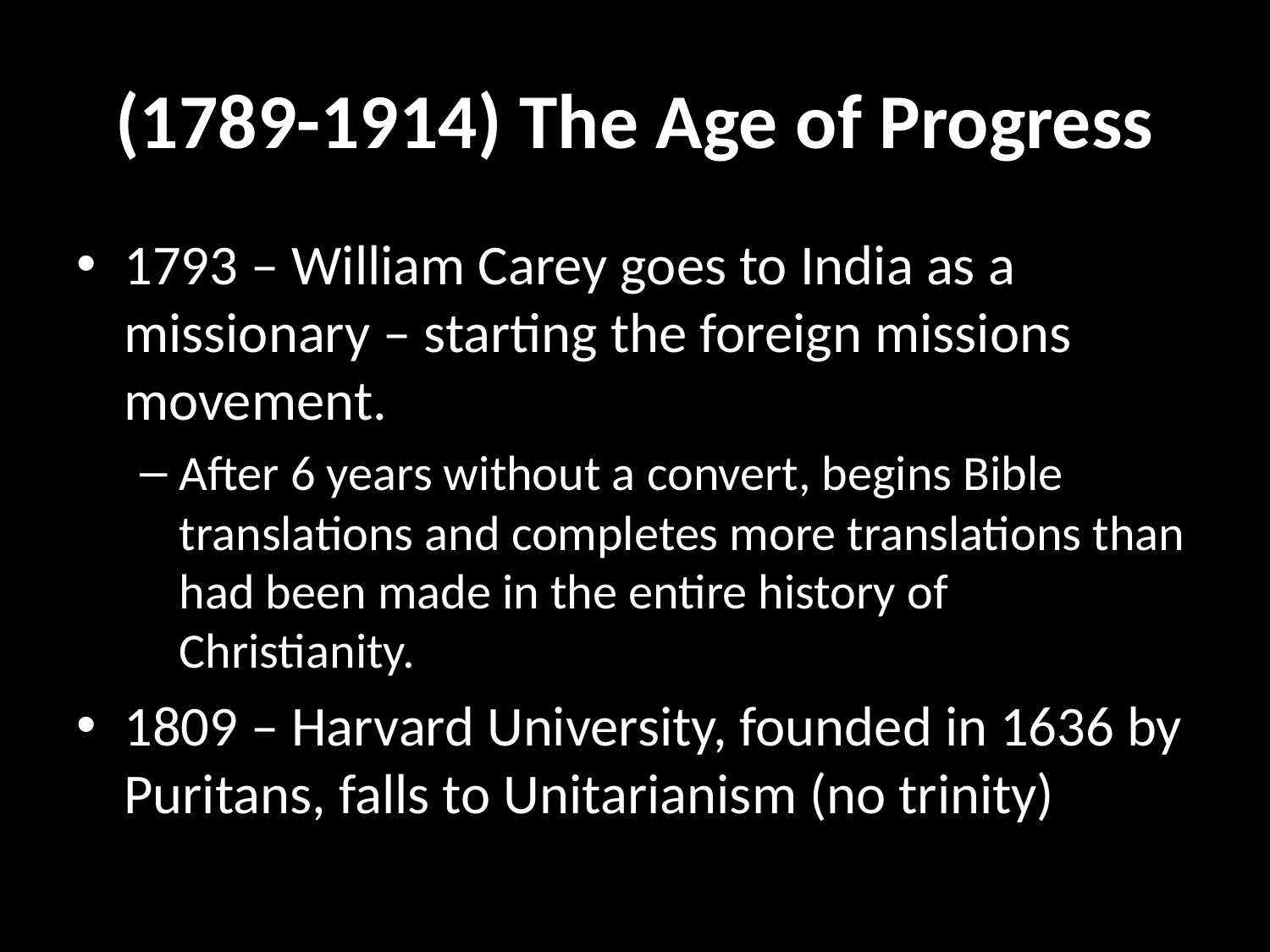

# (1789-1914) The Age of Progress
1793 – William Carey goes to India as a missionary – starting the foreign missions movement.
After 6 years without a convert, begins Bible translations and completes more translations than had been made in the entire history of Christianity.
1809 – Harvard University, founded in 1636 by Puritans, falls to Unitarianism (no trinity)